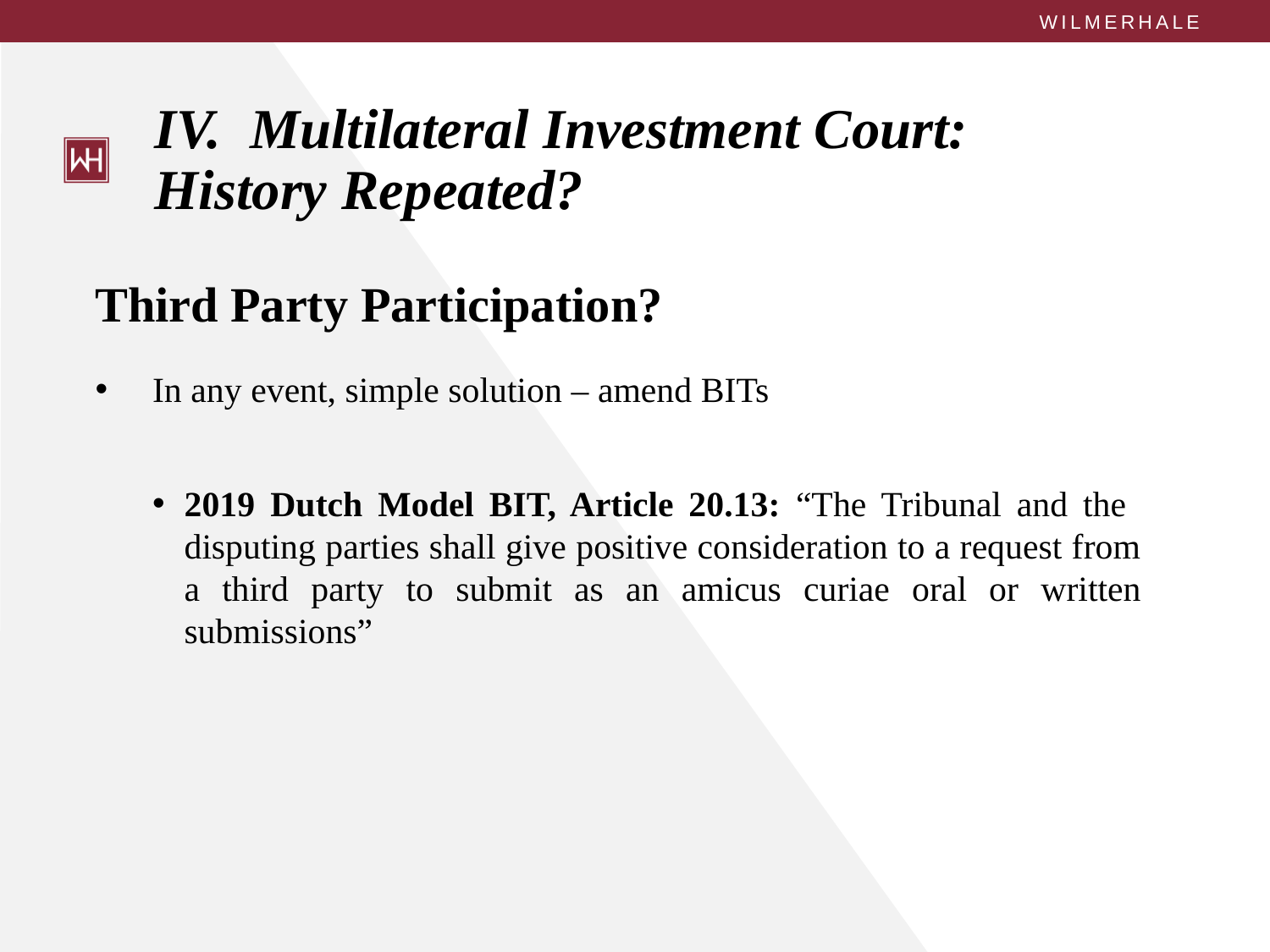

# IV.  Multilateral Investment Court: History Repeated?
Third Party Participation?
In any event, simple solution – amend BITs

2019 Dutch Model BIT, Article 20.13: “The Tribunal and the  disputing parties shall give positive consideration to a request from a third party to submit as an amicus curiae oral or written submissions”